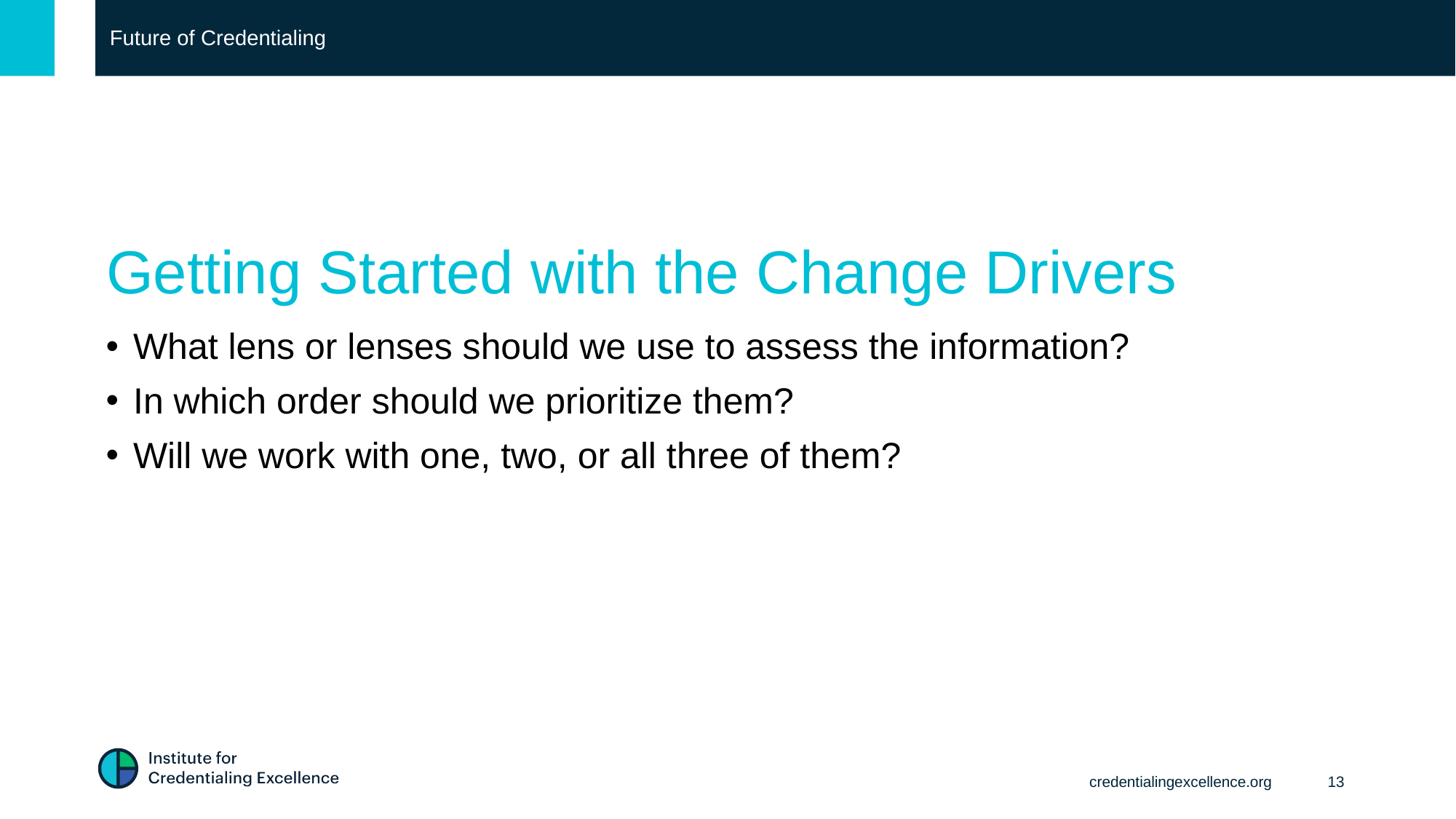

Future of Credentialing
# Getting Started with the Change Drivers
What lens or lenses should we use to assess the information?
In which order should we prioritize them?
Will we work with one, two, or all three of them?

credentialingexcellence.org
13